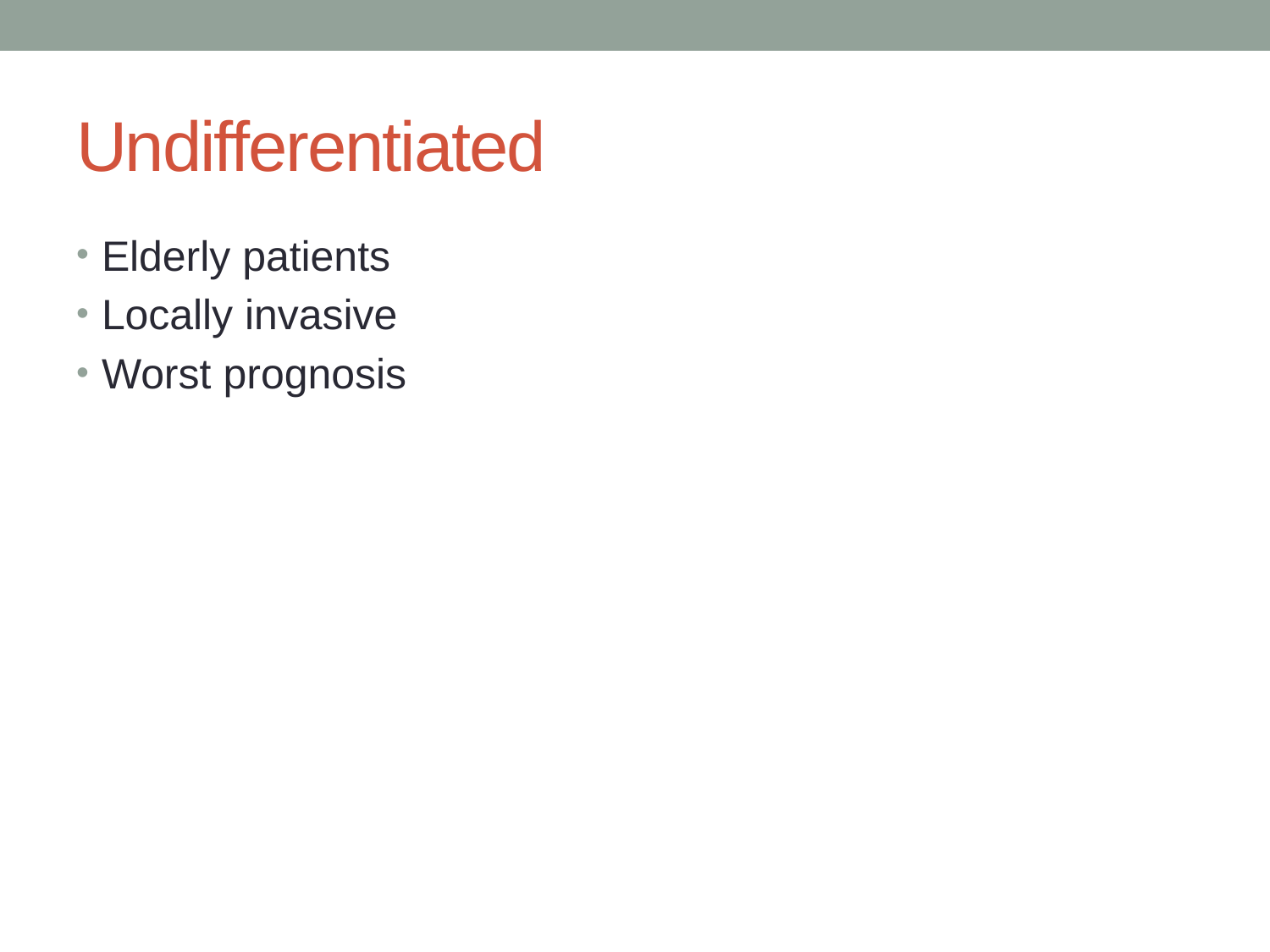

# Undifferentiated
Elderly patients
Locally invasive
Worst prognosis